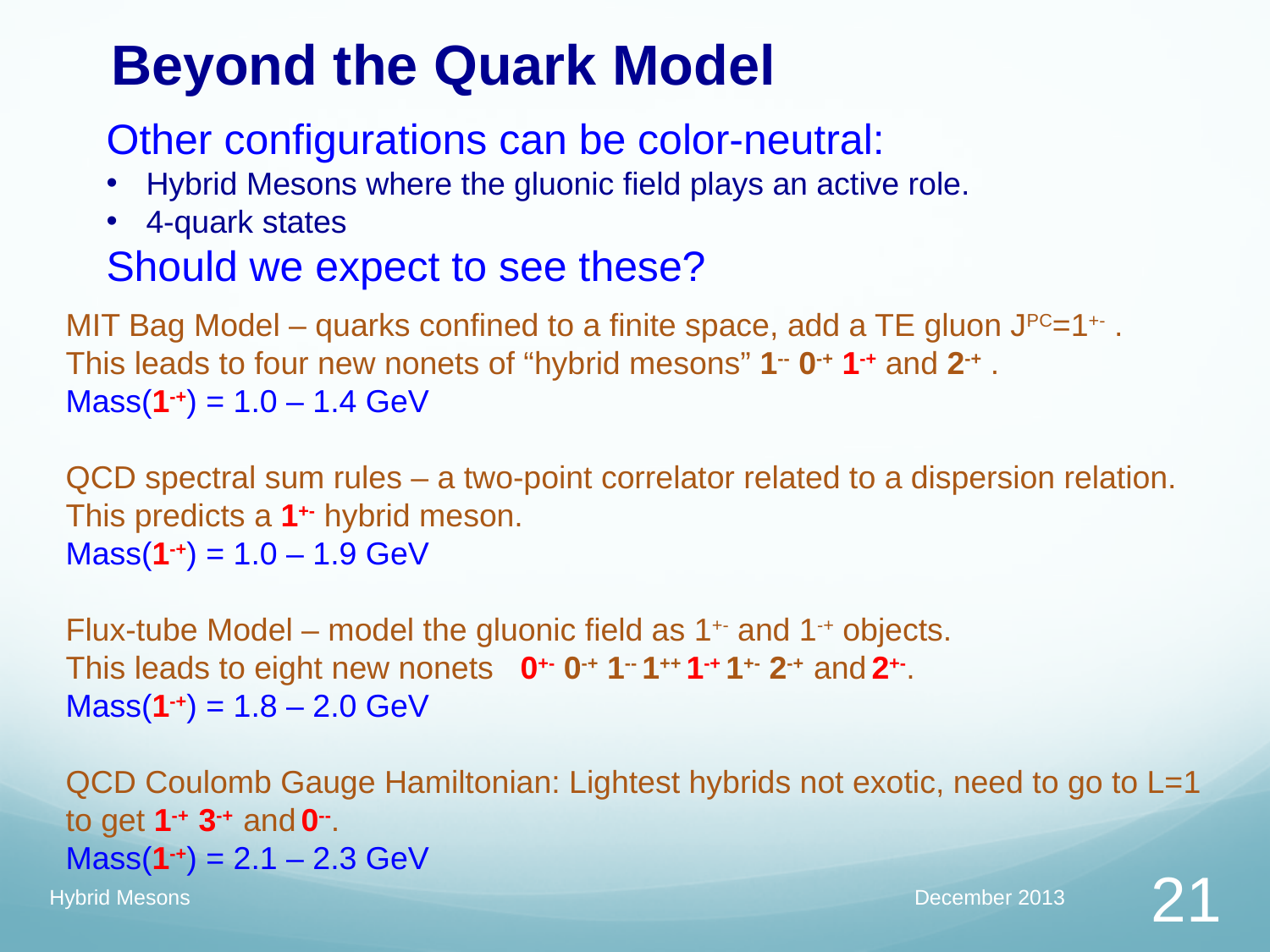

Beyond the Quark Model
Other configurations can be color-neutral:
Hybrid Mesons where the gluonic field plays an active role.
4-quark states
Should we expect to see these?
MIT Bag Model – quarks confined to a finite space, add a TE gluon JPC=1+- .
This leads to four new nonets of “hybrid mesons” 1-- 0-+ 1-+ and 2-+ .
Mass(1-+) = 1.0 – 1.4 GeV

QCD spectral sum rules – a two-point correlator related to a dispersion relation. This predicts a 1+- hybrid meson.
Mass(1-+) = 1.0 – 1.9 GeV

Flux-tube Model – model the gluonic field as 1+- and 1-+ objects.
This leads to eight new nonets   0+- 0-+ 1-- 1++ 1-+ 1+- 2-+  and 2+-.
Mass(1-+) = 1.8 – 2.0 GeV

QCD Coulomb Gauge Hamiltonian: Lightest hybrids not exotic, need to go to L=1 to get 1-+  3-+  and 0--.
Mass(1-+) = 2.1 – 2.3 GeV

Hybrid Mesons
December 2013
21